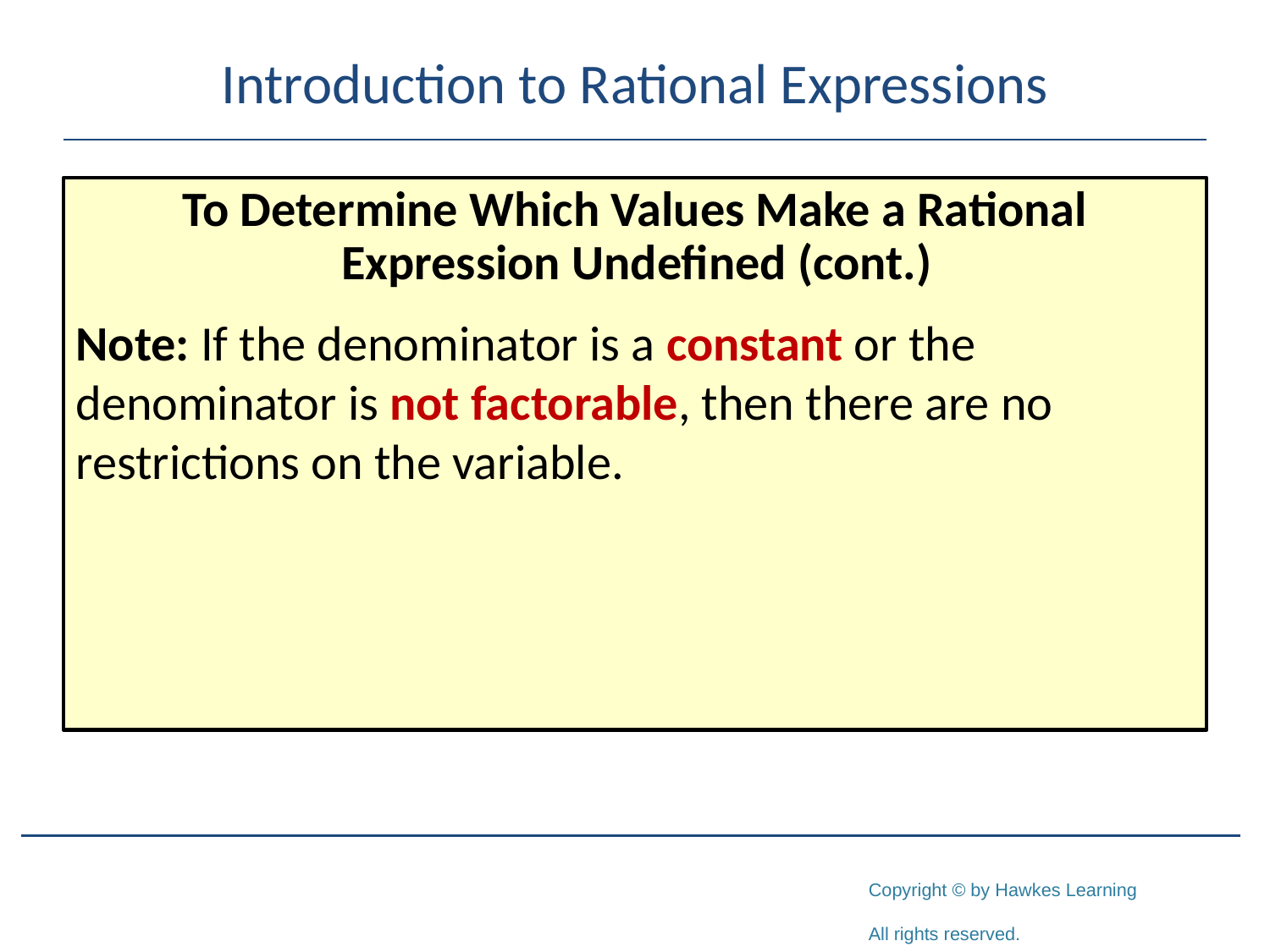

# Introduction to Rational Expressions
To Determine Which Values Make a Rational Expression Undefined (cont.)
Note: If the denominator is a constant or the denominator is not factorable, then there are no restrictions on the variable.